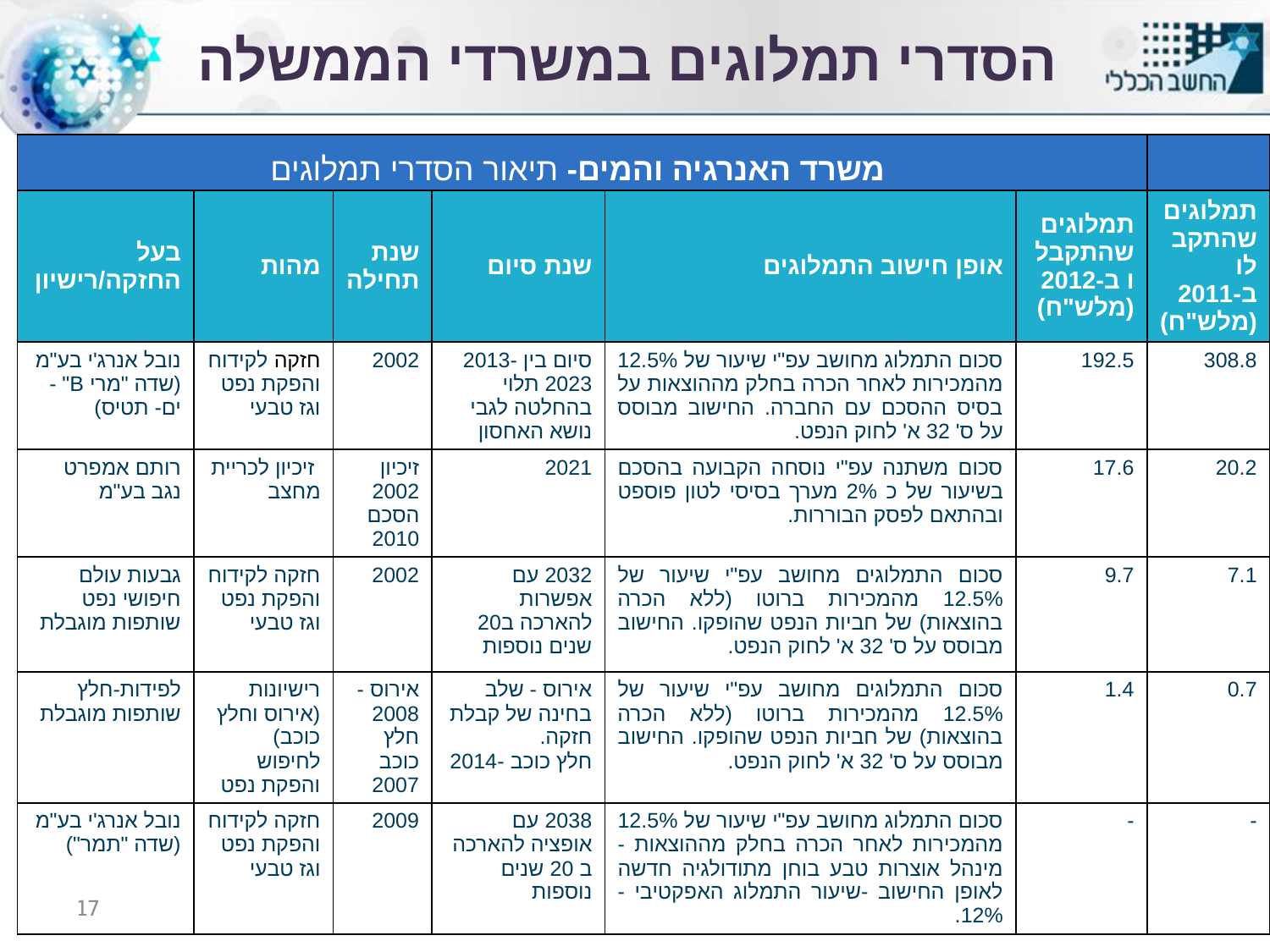

# הסדרי תמלוגים במשרדי הממשלה
| משרד האנרגיה והמים- תיאור הסדרי תמלוגים |  |  |  |  |  |  |
| --- | --- | --- | --- | --- | --- | --- |
| בעל החזקה/רישיון | מהות | שנת תחילה | שנת סיום | אופן חישוב התמלוגים | תמלוגים שהתקבלו ב-2012 (מלש"ח) | תמלוגים שהתקבלו ב-2011 (מלש"ח) |
| נובל אנרג'י בע"מ (שדה "מרי B" - ים- תטיס) | חזקה לקידוח והפקת נפט וגז טבעי | 2002 | סיום בין 2013-2023 תלוי בהחלטה לגבי נושא האחסון | סכום התמלוג מחושב עפ"י שיעור של 12.5% מהמכירות לאחר הכרה בחלק מההוצאות על בסיס ההסכם עם החברה. החישוב מבוסס על ס' 32 א' לחוק הנפט. | 192.5 | 308.8 |
| רותם אמפרט נגב בע"מ | זיכיון לכריית מחצב | זיכיון 2002 הסכם 2010 | 2021 | סכום משתנה עפ"י נוסחה הקבועה בהסכם בשיעור של כ 2% מערך בסיסי לטון פוספט ובהתאם לפסק הבוררות. | 17.6 | 20.2 |
| גבעות עולם חיפושי נפט שותפות מוגבלת | חזקה לקידוח והפקת נפט וגז טבעי | 2002 | 2032 עם אפשרות להארכה ב20 שנים נוספות | סכום התמלוגים מחושב עפ"י שיעור של 12.5% מהמכירות ברוטו (ללא הכרה בהוצאות) של חביות הנפט שהופקו. החישוב מבוסס על ס' 32 א' לחוק הנפט. | 9.7 | 7.1 |
| לפידות-חלץ שותפות מוגבלת | רישיונות (אירוס וחלץ כוכב) לחיפוש והפקת נפט | אירוס -2008 חלץ כוכב 2007 | אירוס - שלב בחינה של קבלת חזקה. חלץ כוכב -2014 | סכום התמלוגים מחושב עפ"י שיעור של 12.5% מהמכירות ברוטו (ללא הכרה בהוצאות) של חביות הנפט שהופקו. החישוב מבוסס על ס' 32 א' לחוק הנפט. | 1.4 | 0.7 |
| נובל אנרג'י בע"מ (שדה "תמר") | חזקה לקידוח והפקת נפט וגז טבעי | 2009 | 2038 עם אופציה להארכה ב 20 שנים נוספות | סכום התמלוג מחושב עפ"י שיעור של 12.5% מהמכירות לאחר הכרה בחלק מההוצאות -מינהל אוצרות טבע בוחן מתודולגיה חדשה לאופן החישוב -שיעור התמלוג האפקטיבי -12%. | - | - |
17